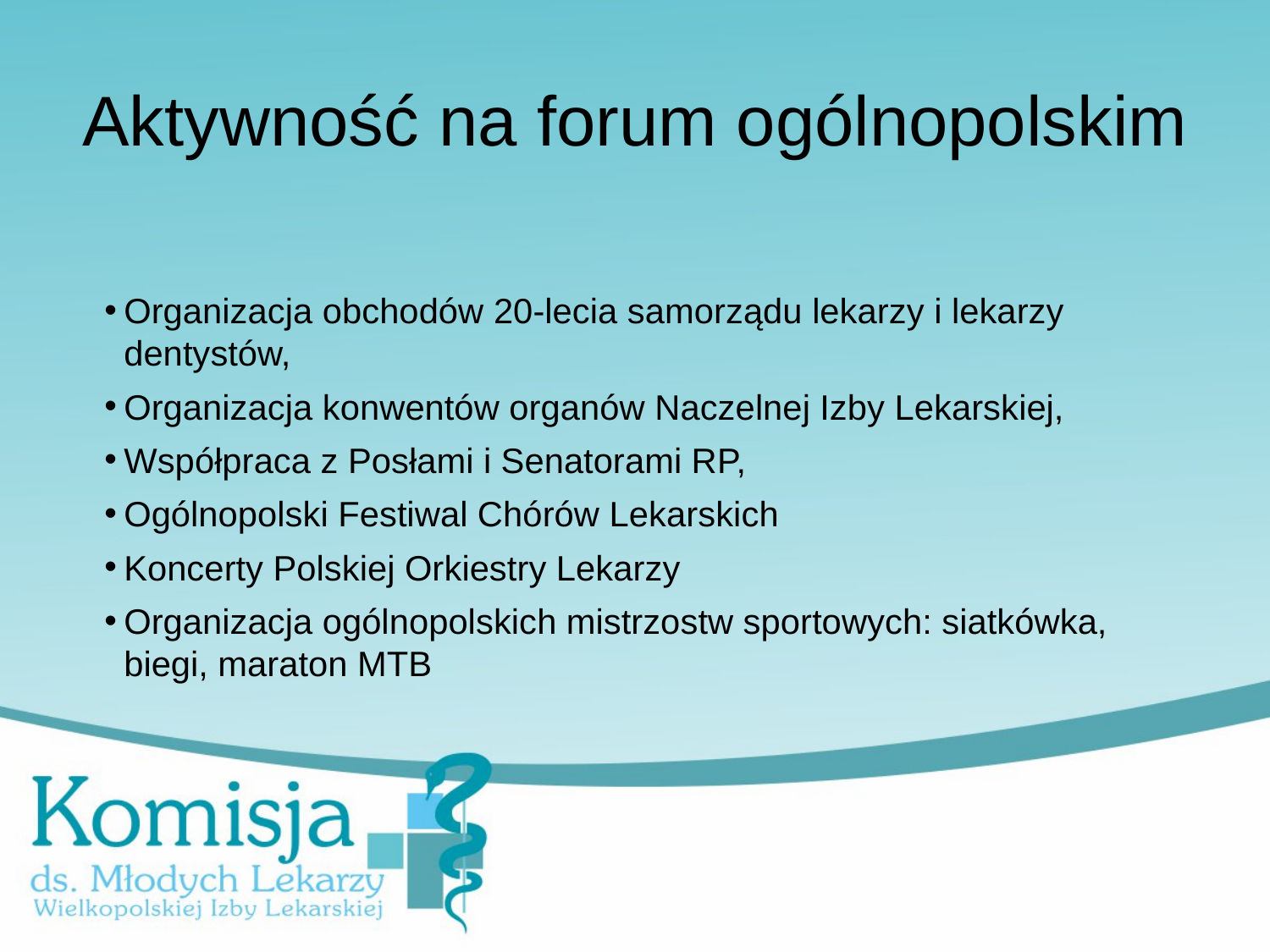

# Aktywność na forum ogólnopolskim

Organizacja obchodów 20-lecia samorządu lekarzy i lekarzy dentystów,
Organizacja konwentów organów Naczelnej Izby Lekarskiej,
Współpraca z Posłami i Senatorami RP,
Ogólnopolski Festiwal Chórów Lekarskich
Koncerty Polskiej Orkiestry Lekarzy
Organizacja ogólnopolskich mistrzostw sportowych: siatkówka, biegi, maraton MTB